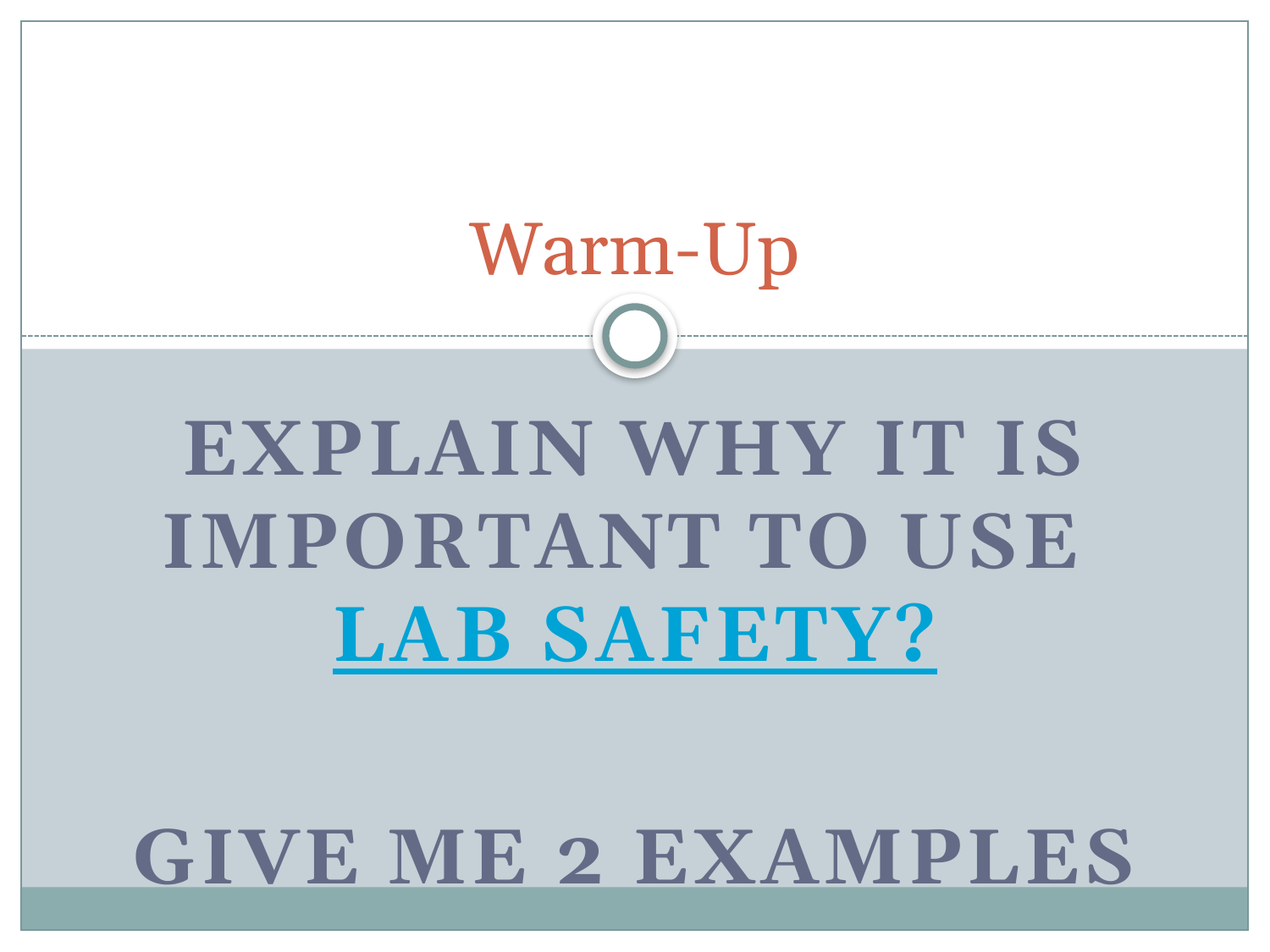

# Warm-Up
Explain why it is important to use Lab Safety?

Give me 2 examples